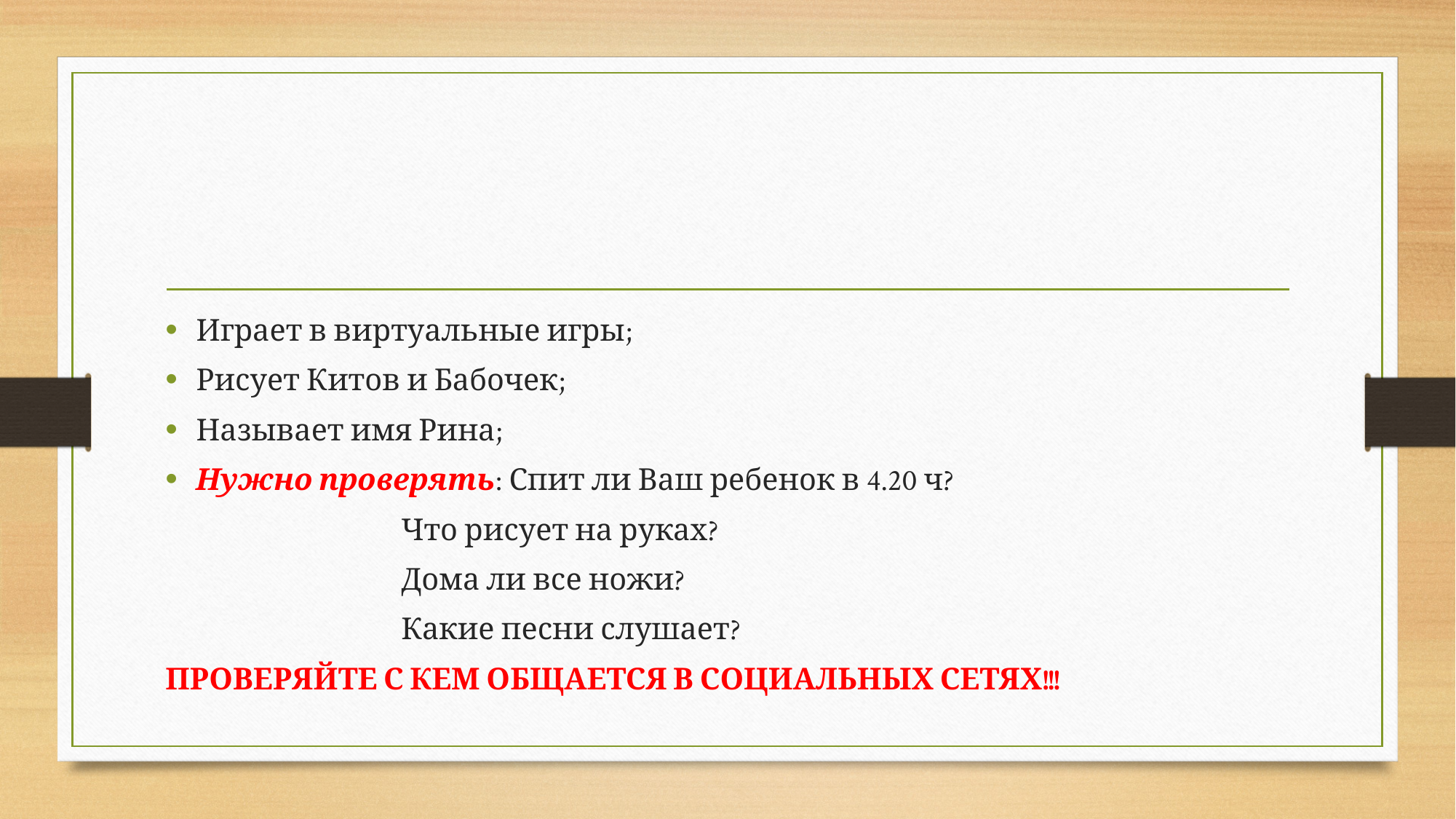

#
Играет в виртуальные игры;
Рисует Китов и Бабочек;
Называет имя Рина;
Нужно проверять: Спит ли Ваш ребенок в 4.20 ч?
                                   Что рисует на руках?
                                   Дома ли все ножи?
                                   Какие песни слушает?
ПРОВЕРЯЙТЕ С КЕМ ОБЩАЕТСЯ В СОЦИАЛЬНЫХ СЕТЯХ!!!